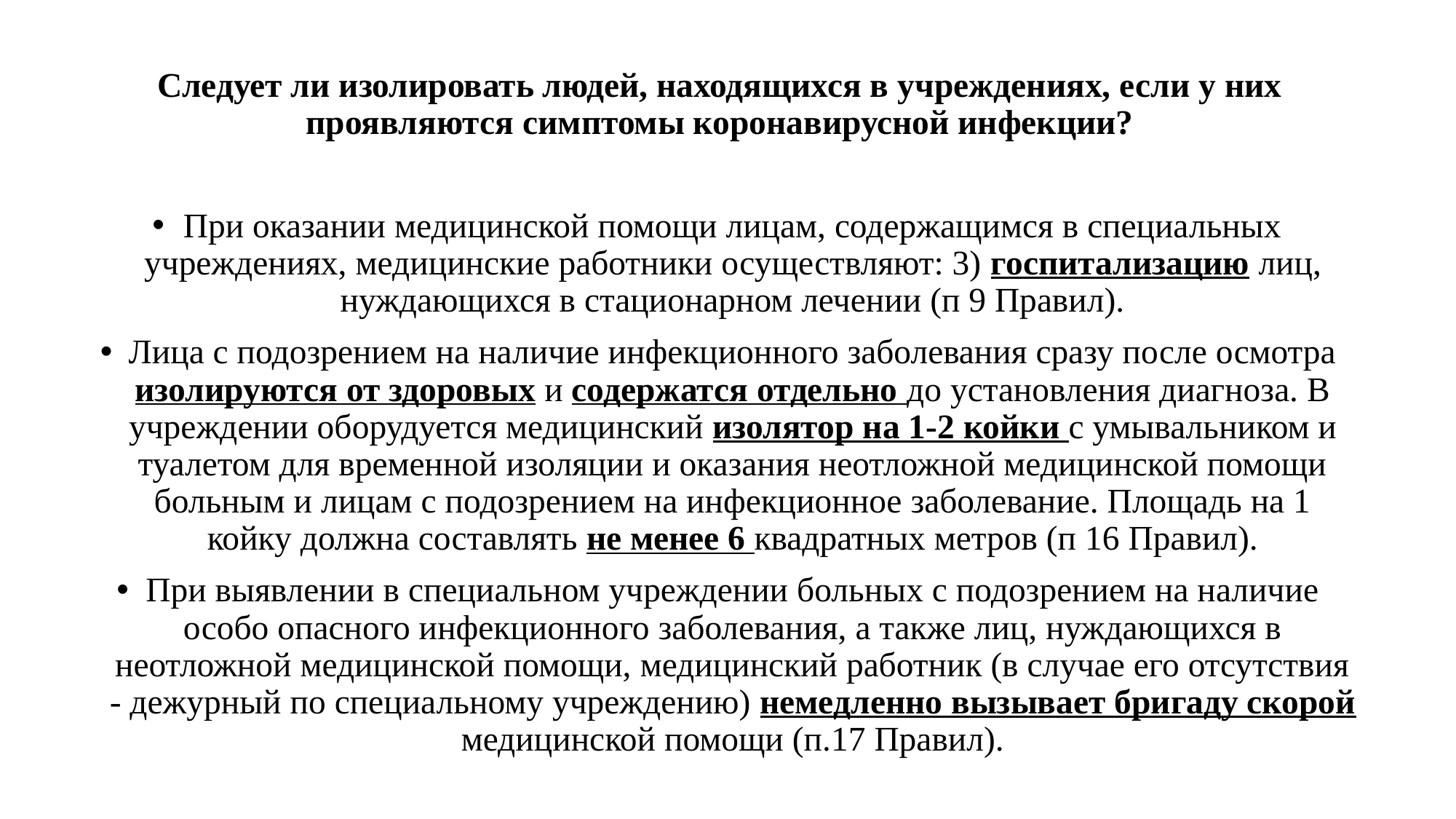

Следует ли изолировать людей, находящихся в учреждениях, если у них проявляются симптомы коронавирусной инфекции?

При оказании медицинской помощи лицам, содержащимся в специальных учреждениях, медицинские работники осуществляют: 3) госпитализацию лиц, нуждающихся в стационарном лечении (п 9 Правил).
Лица с подозрением на наличие инфекционного заболевания сразу после осмотра изолируются от здоровых и содержатся отдельно до установления диагноза. В учреждении оборудуется медицинский изолятор на 1-2 койки с умывальником и туалетом для временной изоляции и оказания неотложной медицинской помощи больным и лицам с подозрением на инфекционное заболевание. Площадь на 1 койку должна составлять не менее 6 квадратных метров (п 16 Правил).
При выявлении в специальном учреждении больных с подозрением на наличие особо опасного инфекционного заболевания, а также лиц, нуждающихся в неотложной медицинской помощи, медицинский работник (в случае его отсутствия - дежурный по специальному учреждению) немедленно вызывает бригаду скорой медицинской помощи (п.17 Правил).